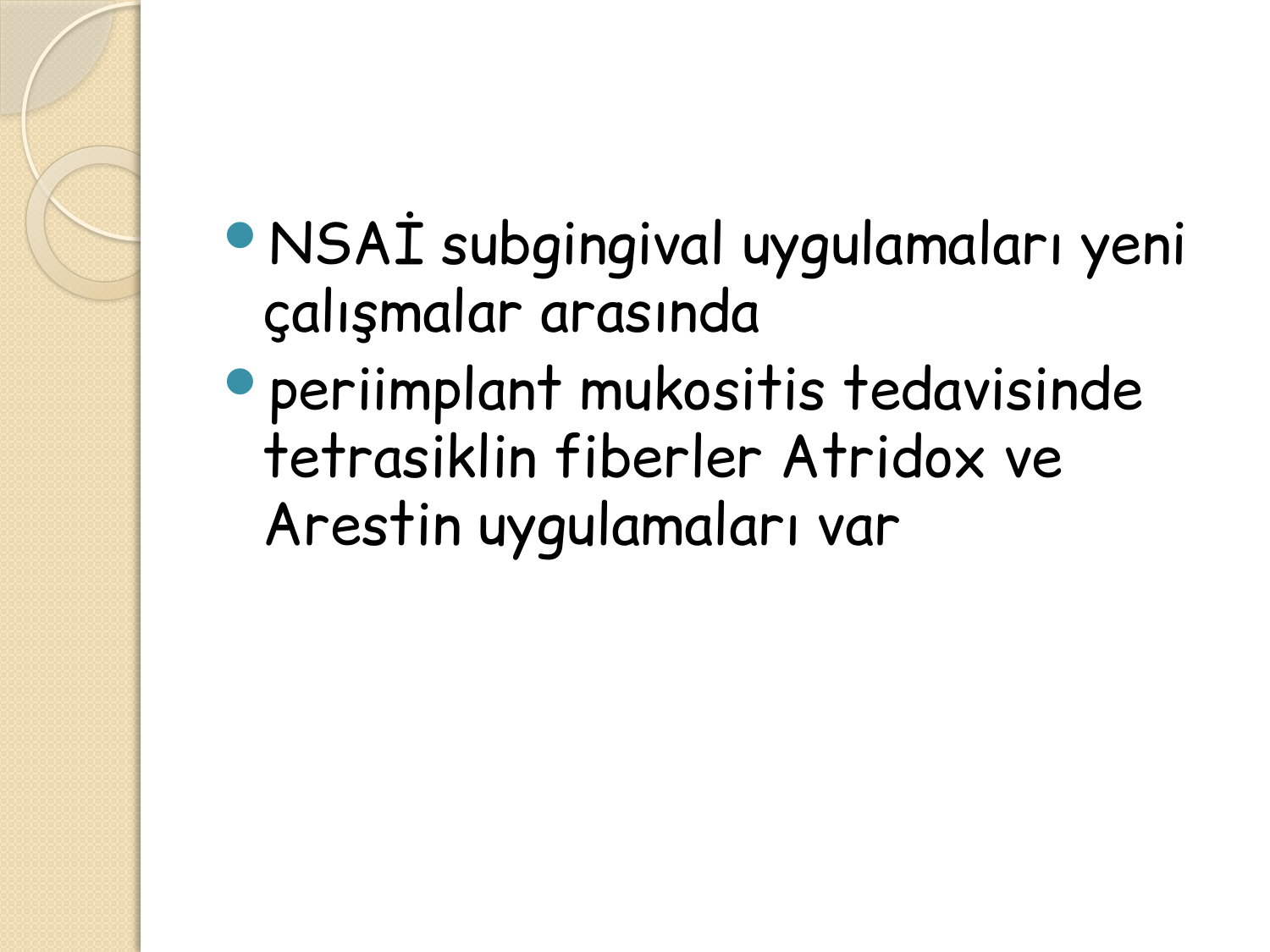

#
NSAİ subgingival uygulamaları yeni çalışmalar arasında
periimplant mukositis tedavisinde  tetrasiklin fiberler Atridox ve Arestin uygulamaları var